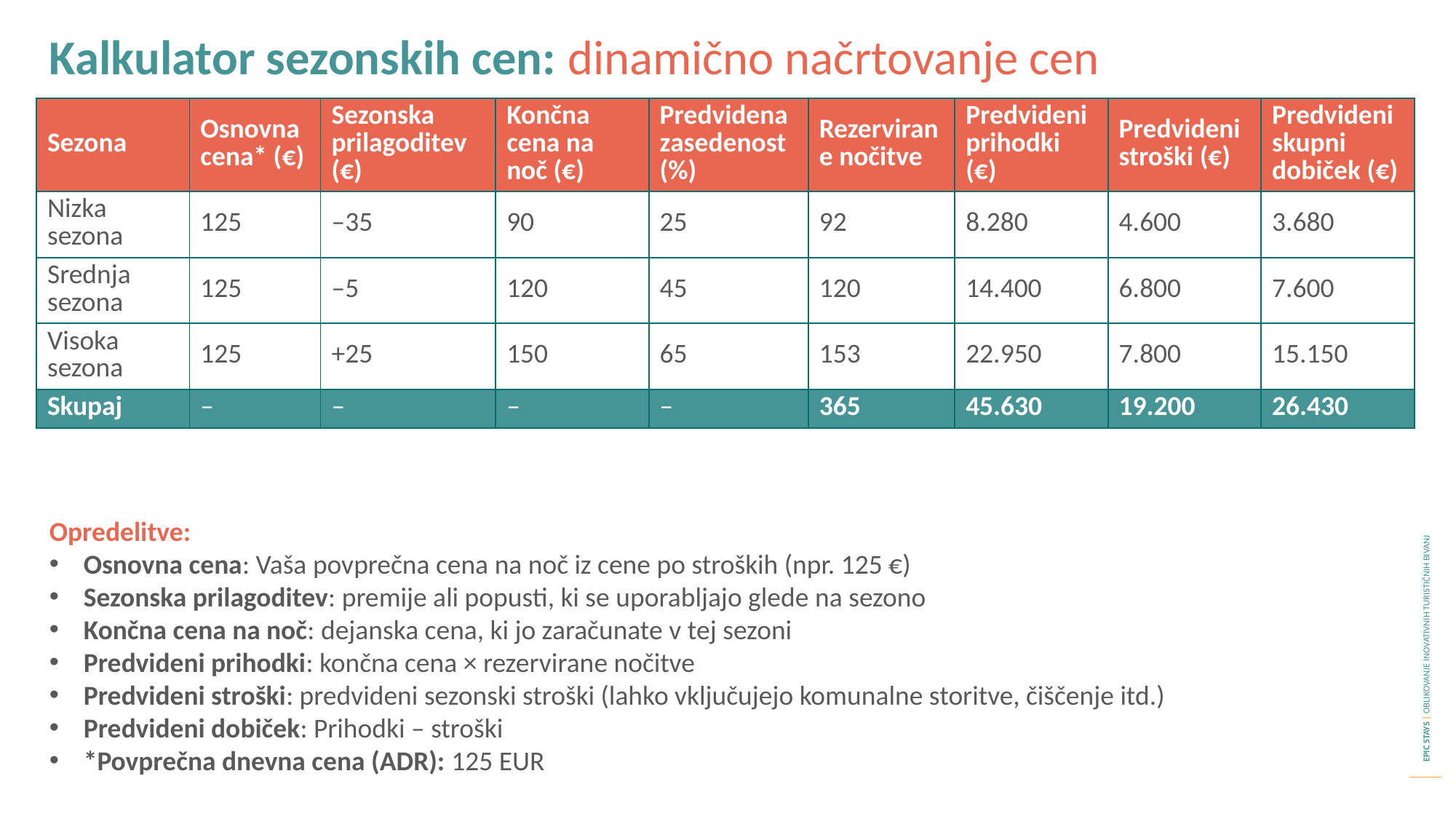

Kalkulator sezonskih cen: dinamično načrtovanje cen
| Sezona | Osnovna cena\* (€) | Sezonska prilagoditev (€) | Končna cena na noč (€) | Predvidena zasedenost (%) | Rezervirane nočitve | Predvideni prihodki (€) | Predvideni stroški (€) | Predvideni skupni dobiček (€) |
| --- | --- | --- | --- | --- | --- | --- | --- | --- |
| Nizka sezona | 125 | –35 | 90 | 25 | 92 | 8.280 | 4.600 | 3.680 |
| Srednja sezona | 125 | –5 | 120 | 45 | 120 | 14.400 | 6.800 | 7.600 |
| Visoka sezona | 125 | +25 | 150 | 65 | 153 | 22.950 | 7.800 | 15.150 |
| Skupaj | – | – | – | – | 365 | 45.630 | 19.200 | 26.430 |
Opredelitve:
Osnovna cena: Vaša povprečna cena na noč iz cene po stroških (npr. 125 €)
Sezonska prilagoditev: premije ali popusti, ki se uporabljajo glede na sezono
Končna cena na noč: dejanska cena, ki jo zaračunate v tej sezoni
Predvideni prihodki: končna cena × rezervirane nočitve
Predvideni stroški: predvideni sezonski stroški (lahko vključujejo komunalne storitve, čiščenje itd.)
Predvideni dobiček: Prihodki – stroški
*Povprečna dnevna cena (ADR): 125 EUR